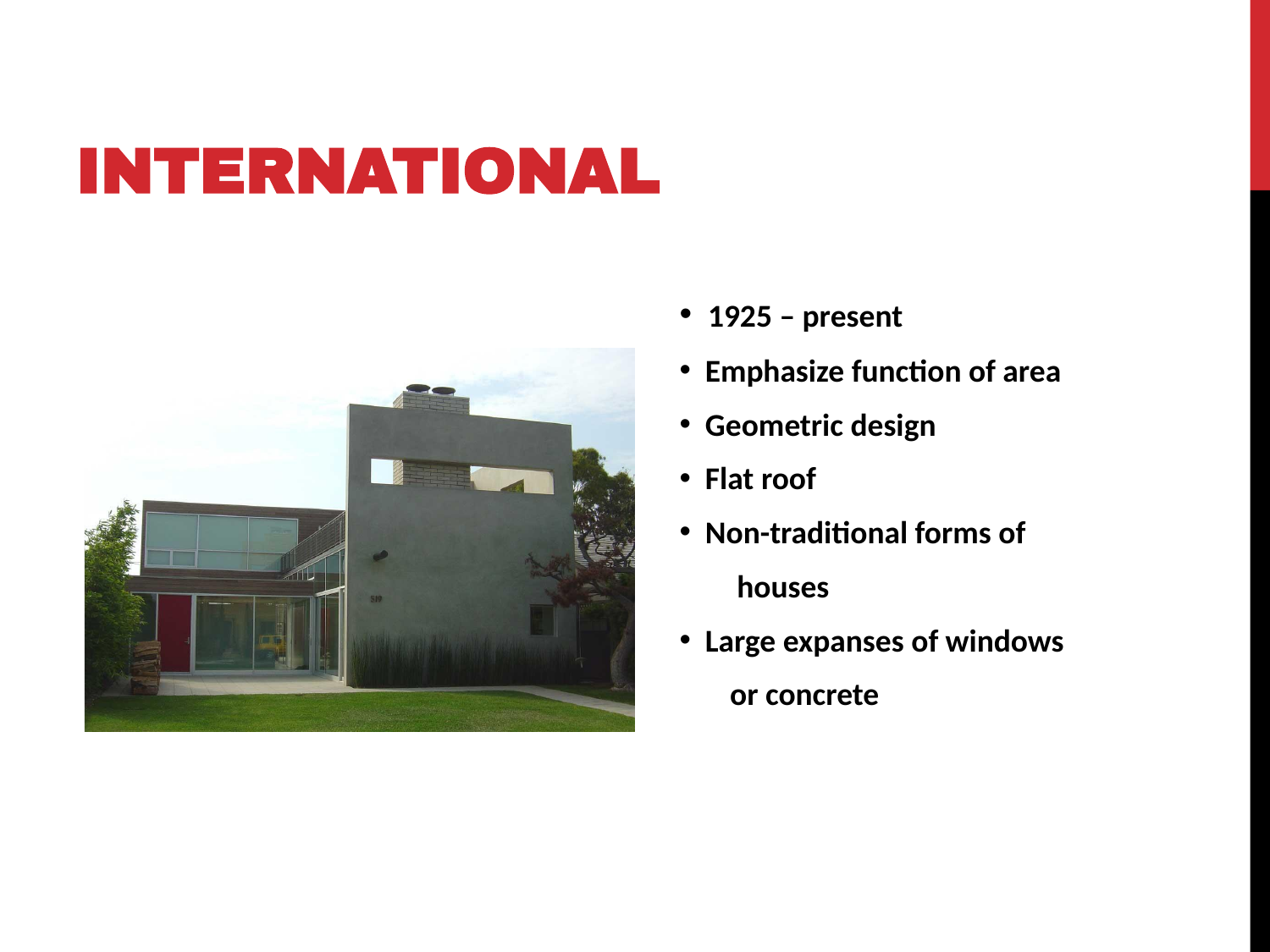

# International
  1925 – present
  Emphasize function of area
  Geometric design
  Flat roof
  Non-traditional forms of
        houses
  Large expanses of windows
       or concrete